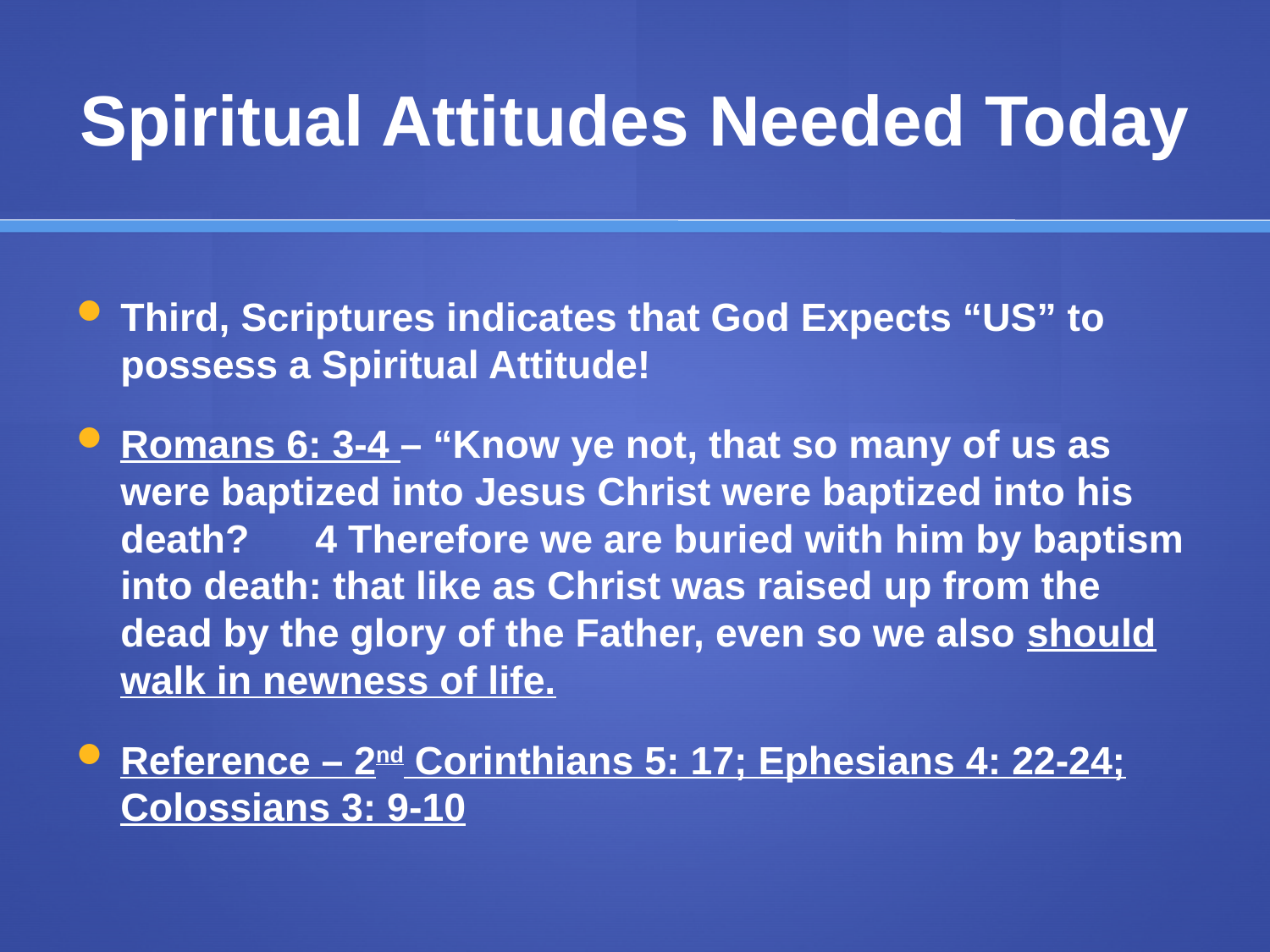

# Spiritual Attitudes Needed Today
Third, Scriptures indicates that God Expects “US” to possess a Spiritual Attitude!
Romans 6: 3-4 – “Know ye not, that so many of us as were baptized into Jesus Christ were baptized into his death?      4 Therefore we are buried with him by baptism into death: that like as Christ was raised up from the dead by the glory of the Father, even so we also should walk in newness of life.
Reference – 2nd Corinthians 5: 17; Ephesians 4: 22-24; Colossians 3: 9-10